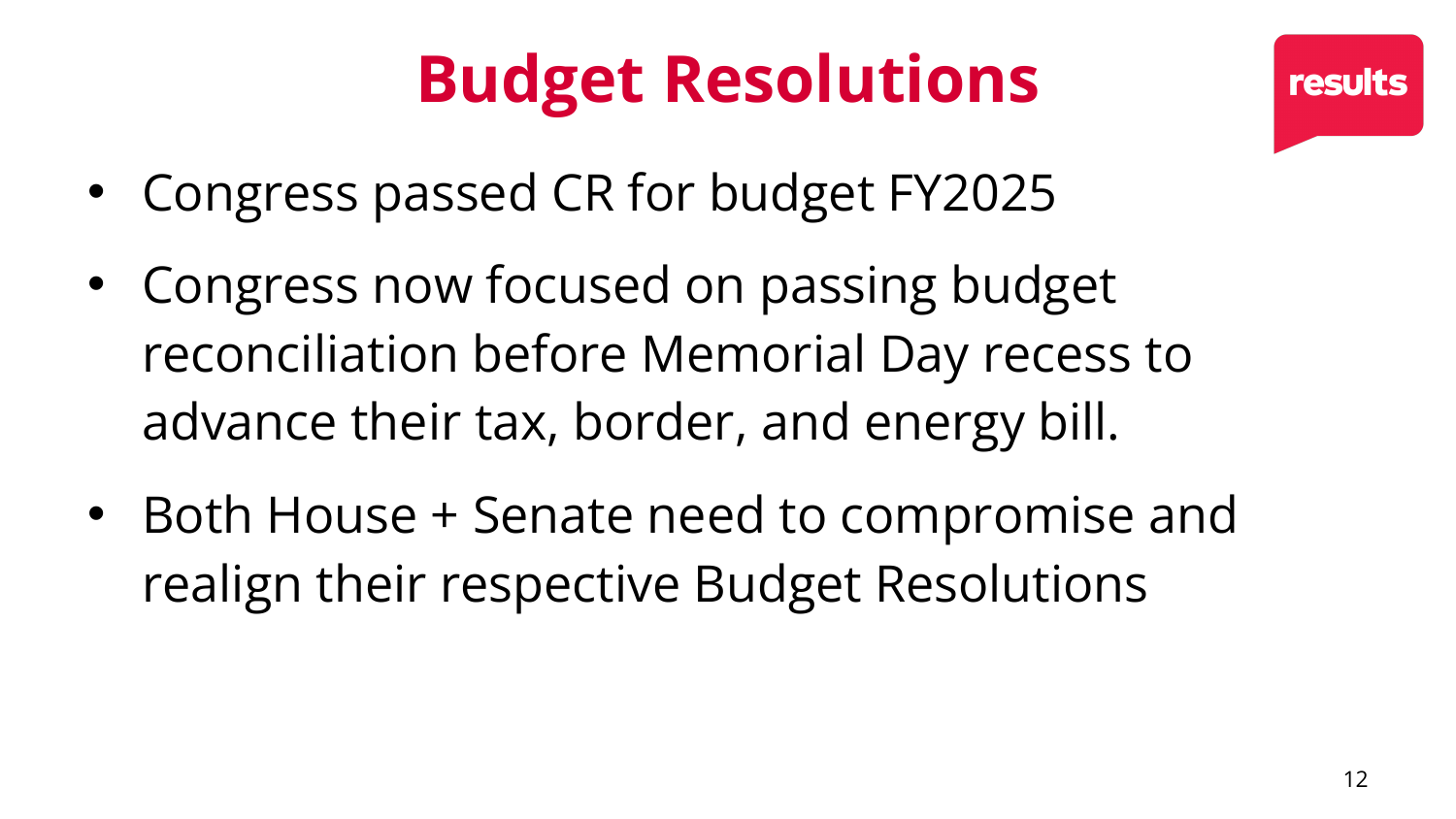

# Budget Resolutions
Congress passed CR for budget FY2025
Congress now focused on passing budget reconciliation before Memorial Day recess to advance their tax, border, and energy bill.
Both House + Senate need to compromise and realign their respective Budget Resolutions

12